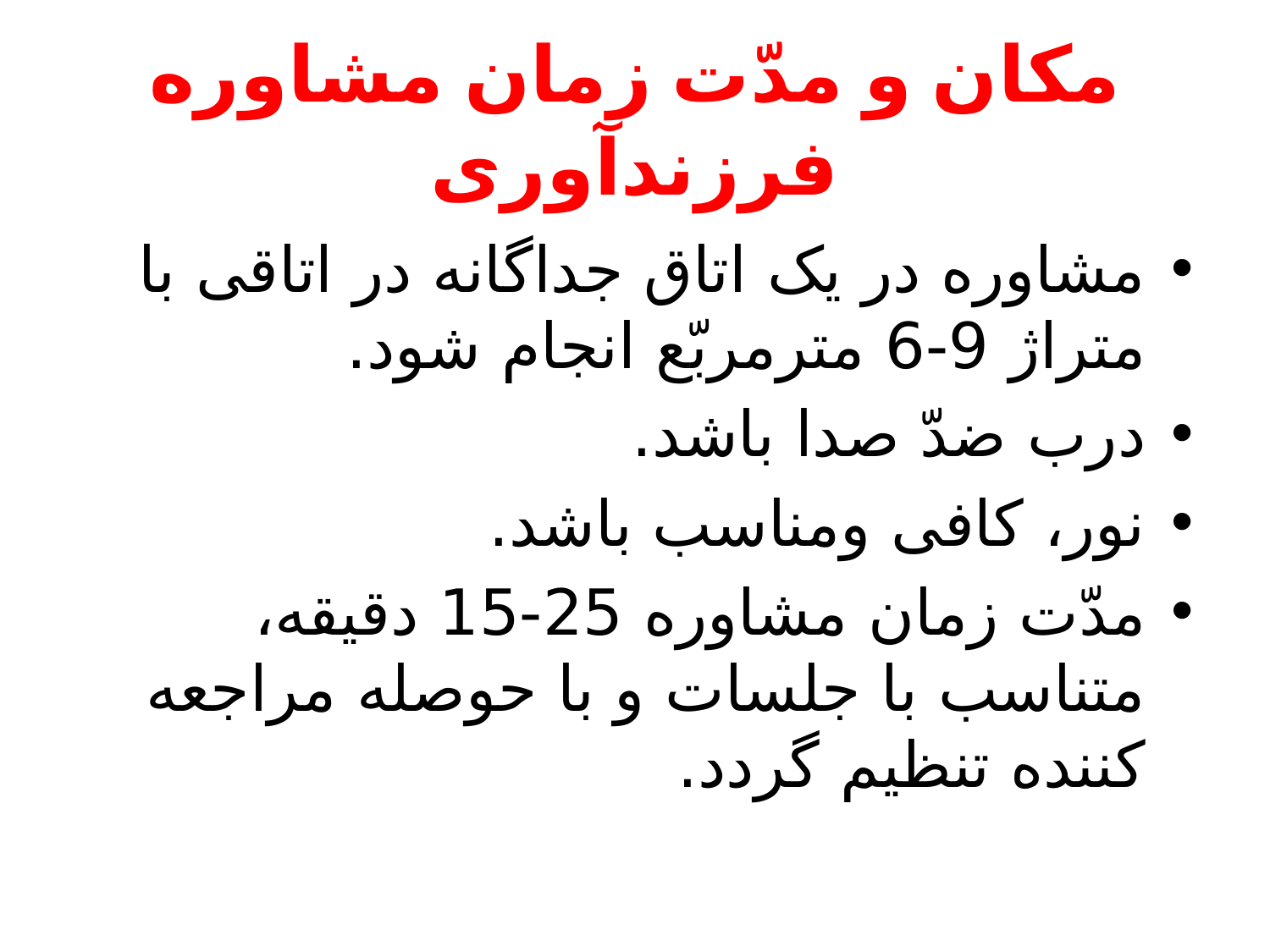

# مکان و مدّت زمان مشاوره فرزندآوری
مشاوره در یک اتاق جداگانه در اتاقی با متراژ 9-6 مترمربّع انجام شود.
درب ضدّ صدا باشد.
نور، کافی ومناسب باشد.
مدّت زمان مشاوره 25-15 دقیقه، متناسب با جلسات و با حوصله مراجعه کننده تنظیم گردد.